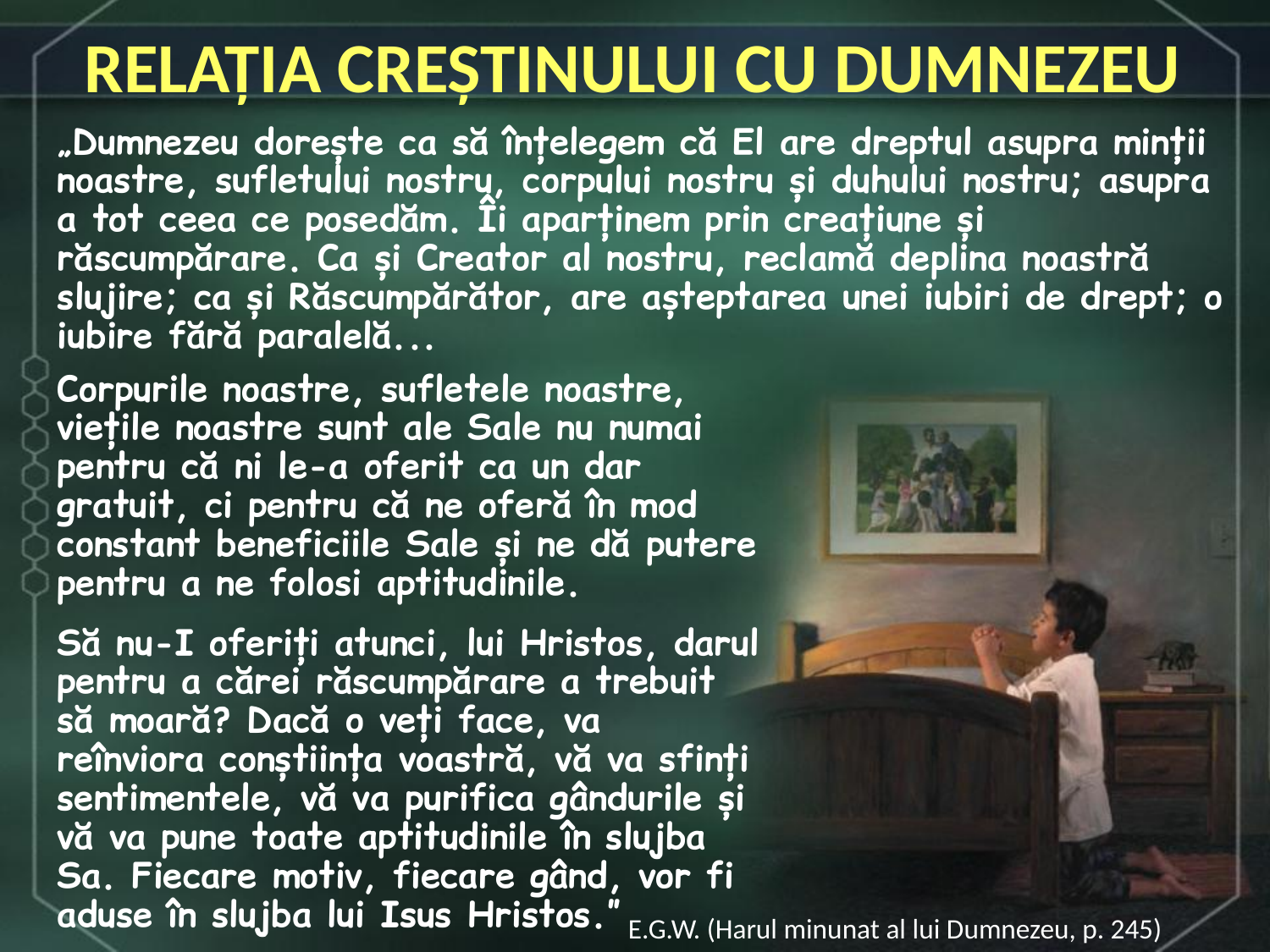

RELAȚIA CREȘTINULUI CU DUMNEZEU
„Dumnezeu dorește ca să înțelegem că El are dreptul asupra minții noastre, sufletului nostru, corpului nostru și duhului nostru; asupra a tot ceea ce posedăm. Îi aparținem prin creațiune și răscumpărare. Ca și Creator al nostru, reclamă deplina noastră slujire; ca și Răscumpărător, are așteptarea unei iubiri de drept; o iubire fără paralelă...
Corpurile noastre, sufletele noastre, viețile noastre sunt ale Sale nu numai pentru că ni le-a oferit ca un dar gratuit, ci pentru că ne oferă în mod constant beneficiile Sale și ne dă putere pentru a ne folosi aptitudinile.
Să nu-I oferiți atunci, lui Hristos, darul pentru a cărei răscumpărare a trebuit să moară? Dacă o veți face, va reînviora conștiința voastră, vă va sfinți sentimentele, vă va purifica gândurile și vă va pune toate aptitudinile în slujba Sa. Fiecare motiv, fiecare gând, vor fi aduse în slujba lui Isus Hristos.”
E.G.W. (Harul minunat al lui Dumnezeu, p. 245)